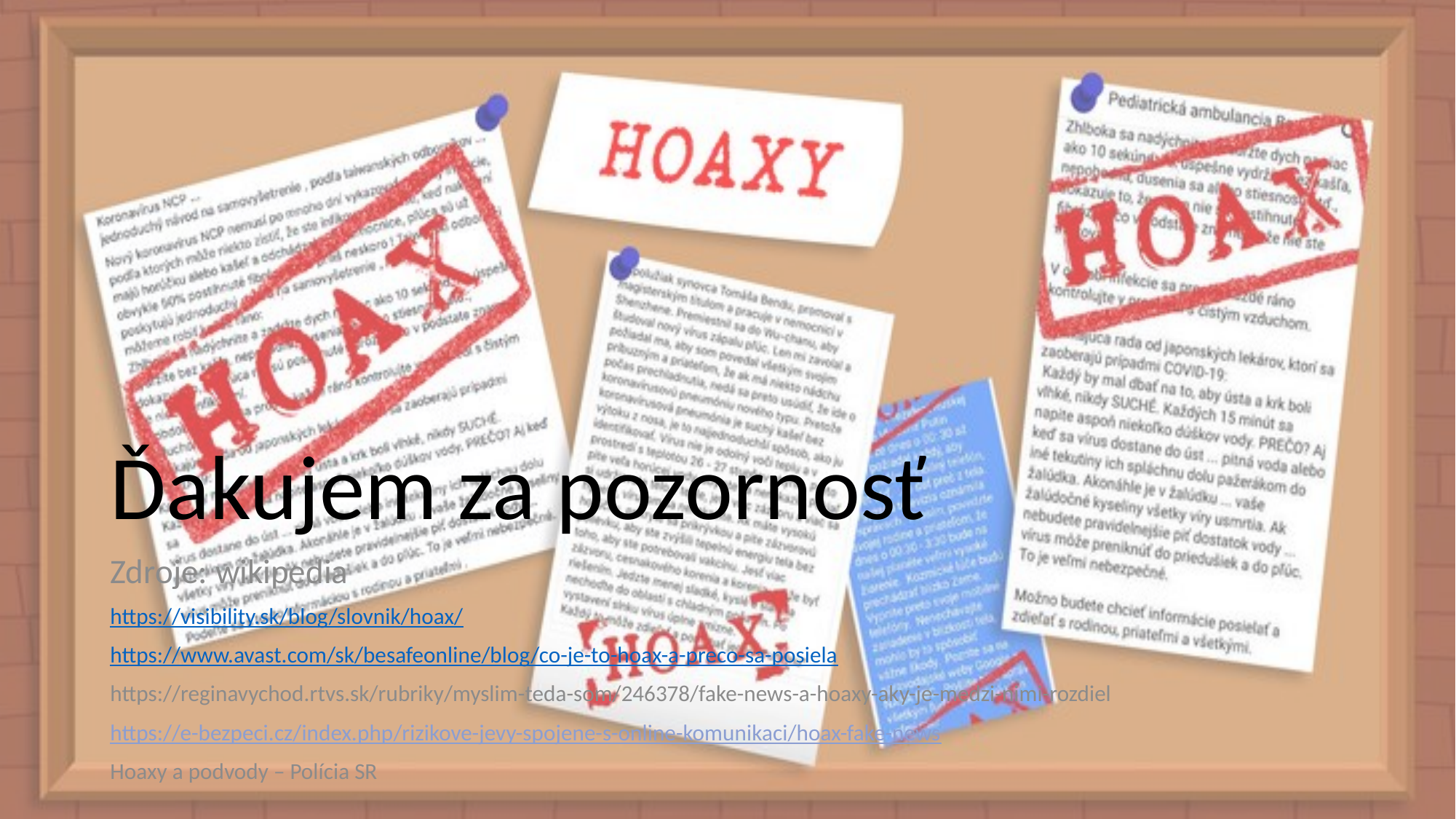

# Ďakujem za pozornosť
Zdroje: wikipedia
https://visibility.sk/blog/slovnik/hoax/
https://www.avast.com/sk/besafeonline/blog/co-je-to-hoax-a-preco-sa-posiela
https://reginavychod.rtvs.sk/rubriky/myslim-teda-som/246378/fake-news-a-hoaxy-aky-je-medzi-nimi-rozdiel
https://e-bezpeci.cz/index.php/rizikove-jevy-spojene-s-online-komunikaci/hoax-fake-news
Hoaxy a podvody – Polícia SR